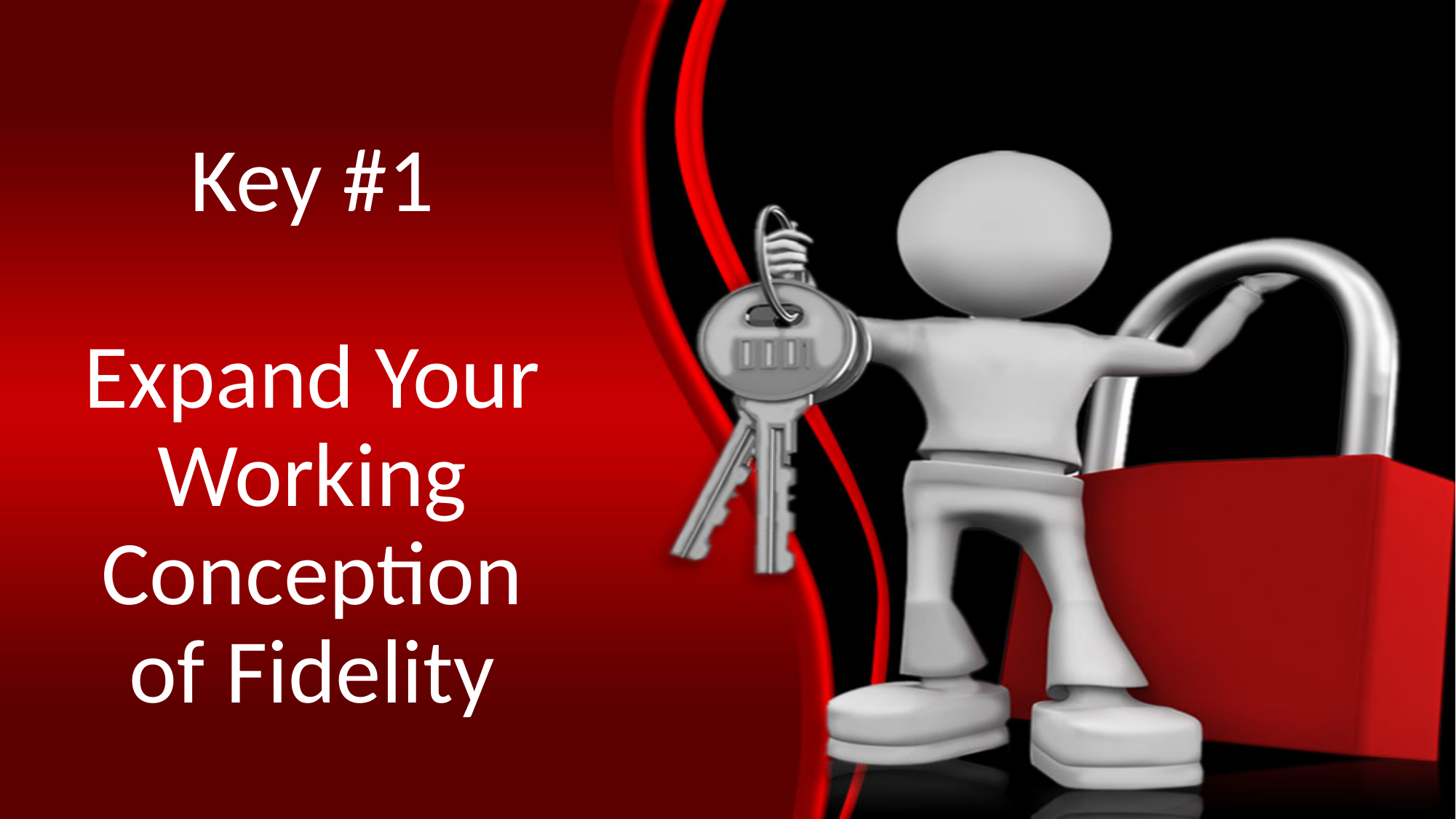

# Key #1 Expand Your Working Conception of Fidelity